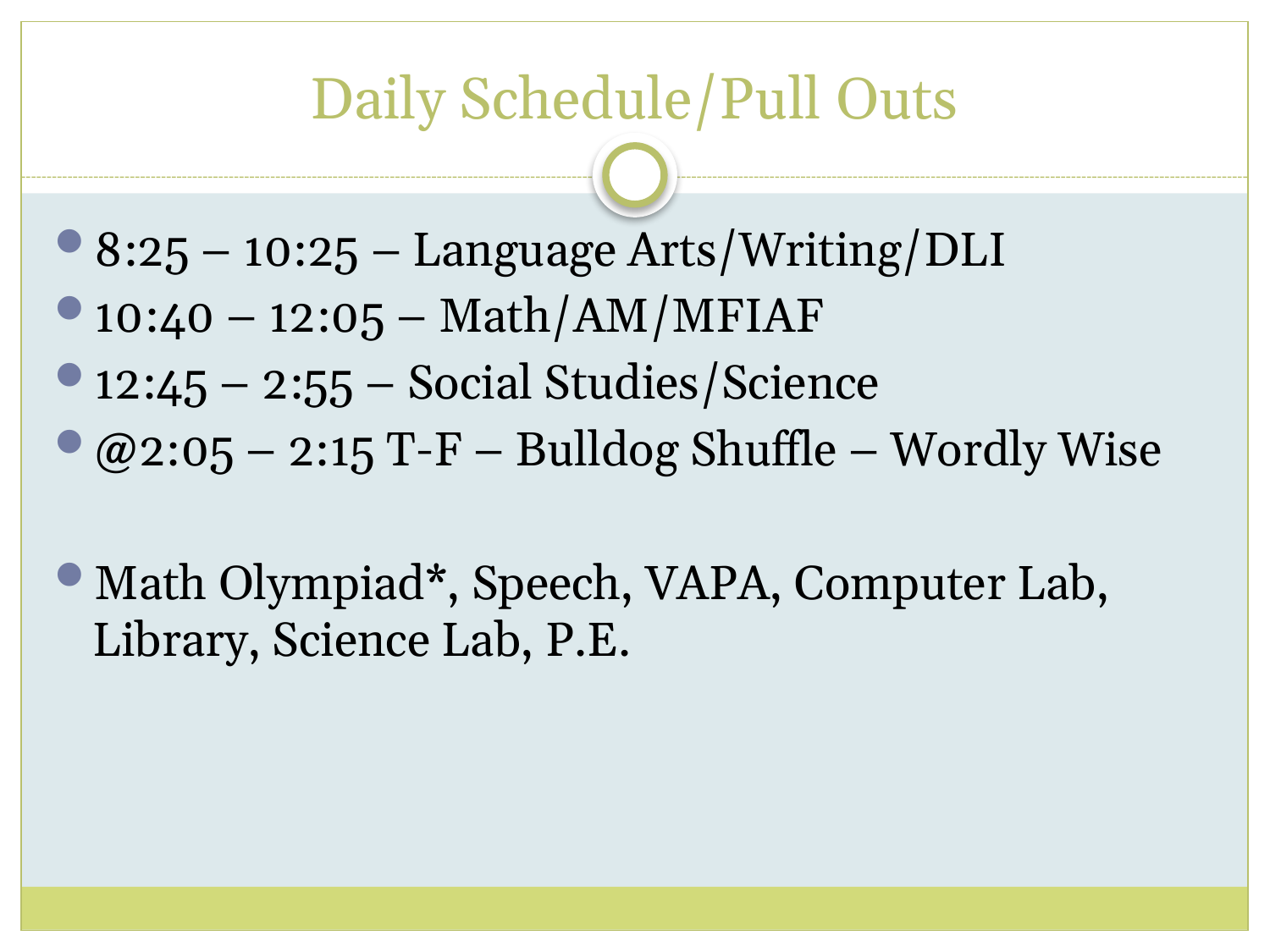

# Daily Schedule/Pull Outs
8:25 – 10:25 – Language Arts/Writing/DLI
10:40 – 12:05 – Math/AM/MFIAF
12:45 – 2:55 – Social Studies/Science
@2:05 – 2:15 T-F – Bulldog Shuffle – Wordly Wise

Math Olympiad*, Speech, VAPA, Computer Lab, Library, Science Lab, P.E.